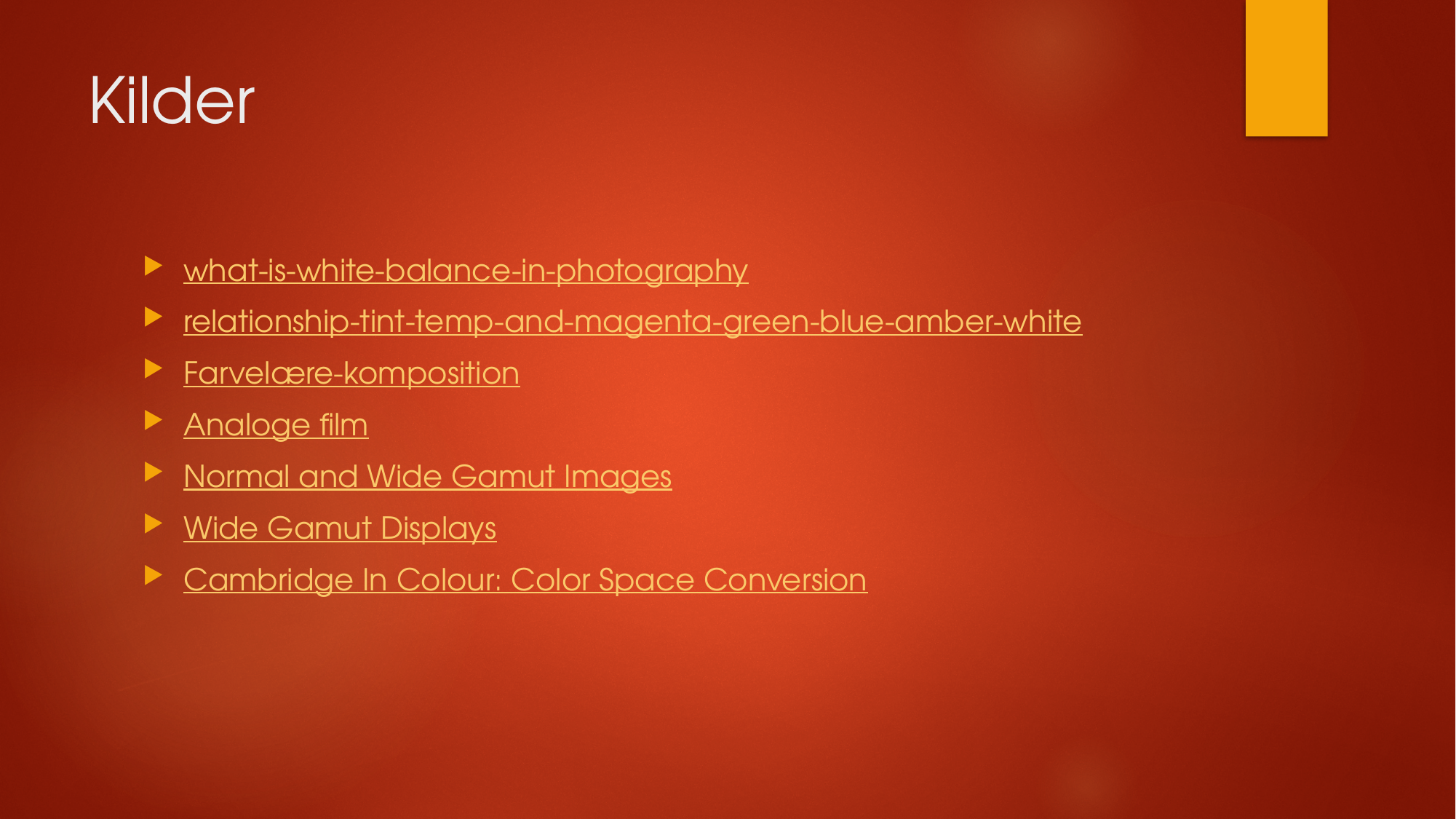

# Kilder
what-is-white-balance-in-photography
relationship-tint-temp-and-magenta-green-blue-amber-white
Farvelære-komposition
Analoge film
Normal and Wide Gamut Images
Wide Gamut Displays
Cambridge In Colour: Color Space Conversion